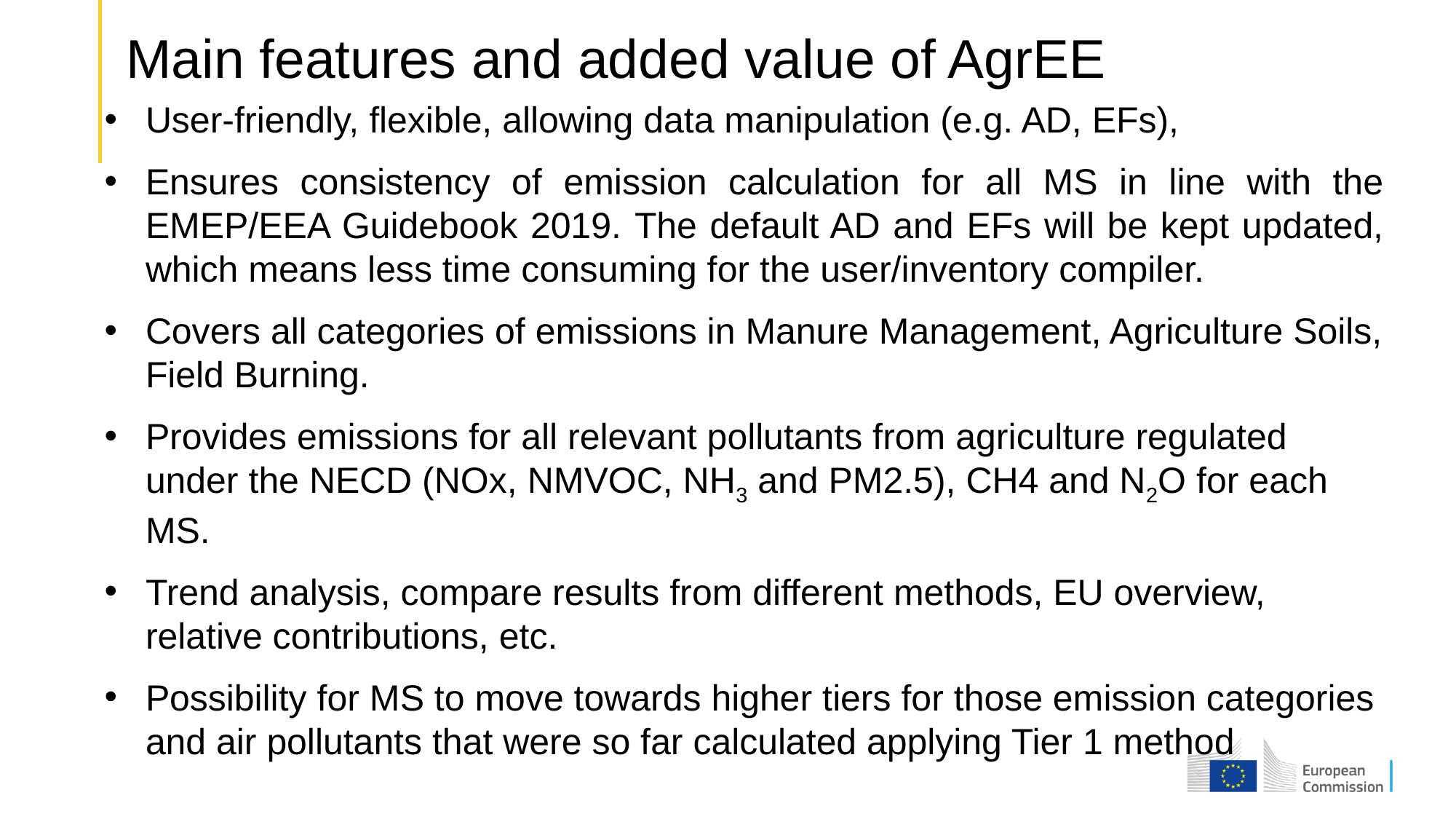

# Main features and added value of AgrEE
User-friendly, flexible, allowing data manipulation (e.g. AD, EFs),
Ensures consistency of emission calculation for all MS in line with the EMEP/EEA Guidebook 2019. The default AD and EFs will be kept updated, which means less time consuming for the user/inventory compiler.
Covers all categories of emissions in Manure Management, Agriculture Soils, Field Burning.
Provides emissions for all relevant pollutants from agriculture regulated under the NECD (NOx, NMVOC, NH3 and PM2.5), CH4 and N2O for each MS.
Trend analysis, compare results from different methods, EU overview, relative contributions, etc.
Possibility for MS to move towards higher tiers for those emission categories and air pollutants that were so far calculated applying Tier 1 method